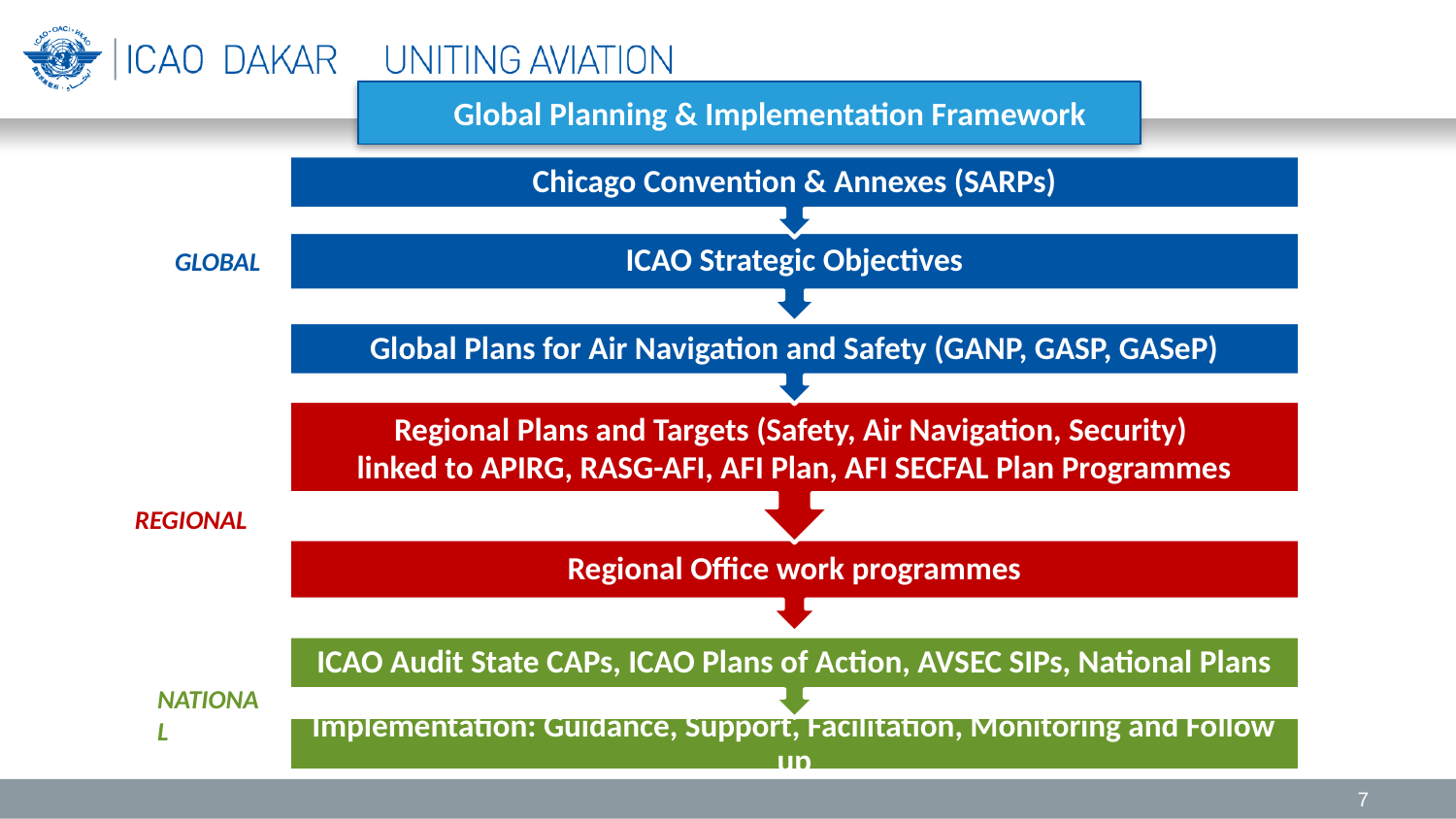

Global Planning & Implementation Framework
Implementation: Guidance, Support, Facilitation, Monitoring and Follow up
ICAO Audit State CAPs, ICAO Plans of Action, AVSEC SIPs, National Plans
Regional Office work programmes
Regional Plans and Targets (Safety, Air Navigation, Security)
linked to APIRG, RASG-AFI, AFI Plan, AFI SECFAL Plan Programmes
Global Plans for Air Navigation and Safety (GANP, GASP, GASeP)
ICAO Strategic Objectives
Chicago Convention & Annexes (SARPs)
GLOBAL
REGIONAL
NATIONAL
7